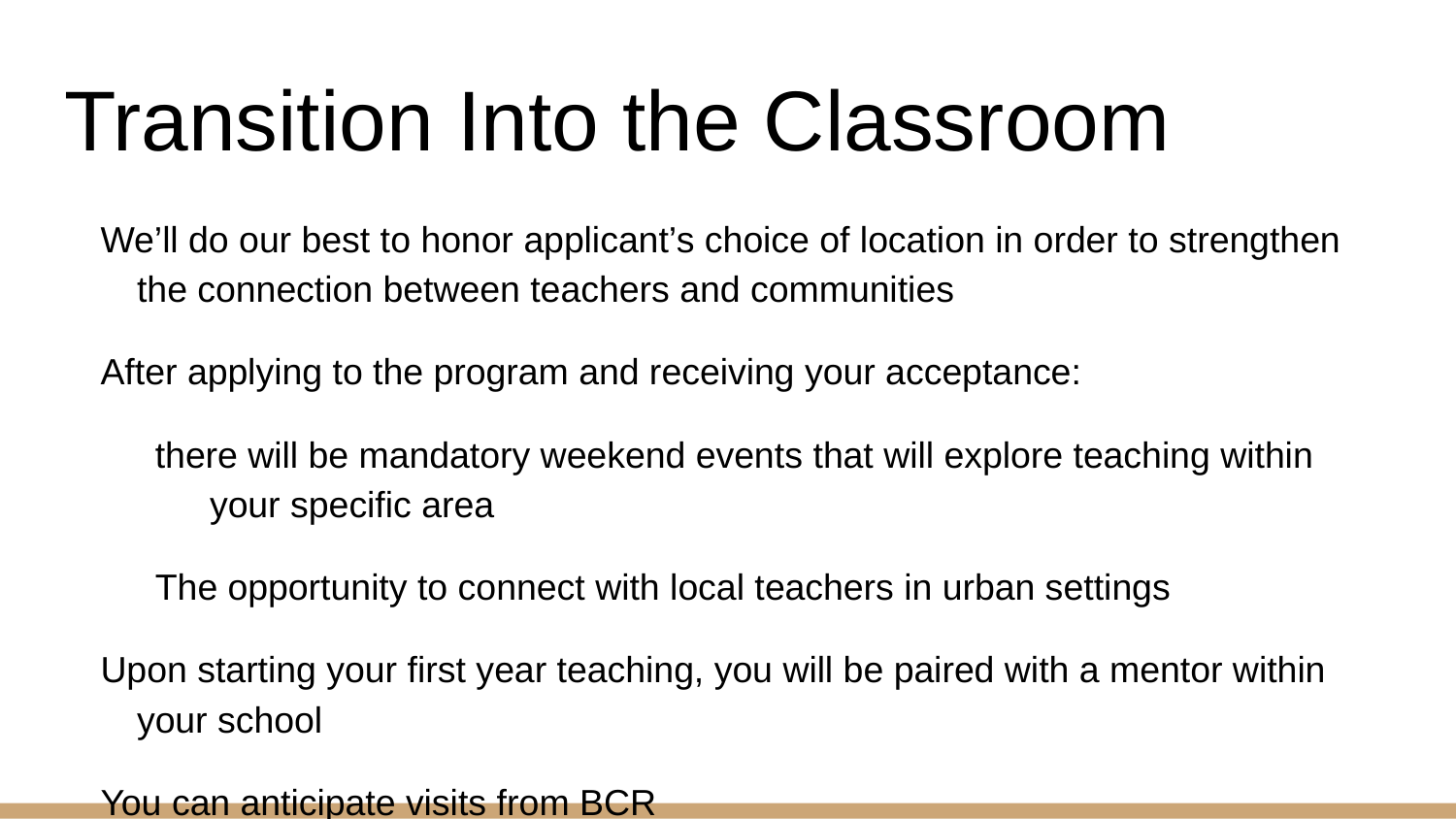

# Transition Into the Classroom
We’ll do our best to honor applicant’s choice of location in order to strengthen the connection between teachers and communities
After applying to the program and receiving your acceptance:
there will be mandatory weekend events that will explore teaching within your specific area
The opportunity to connect with local teachers in urban settings
Upon starting your first year teaching, you will be paired with a mentor within your school
You can anticipate visits from BCR
These visits are not meant to be scary but will be used as a way to check-in on you, see what supports you need as a teacher